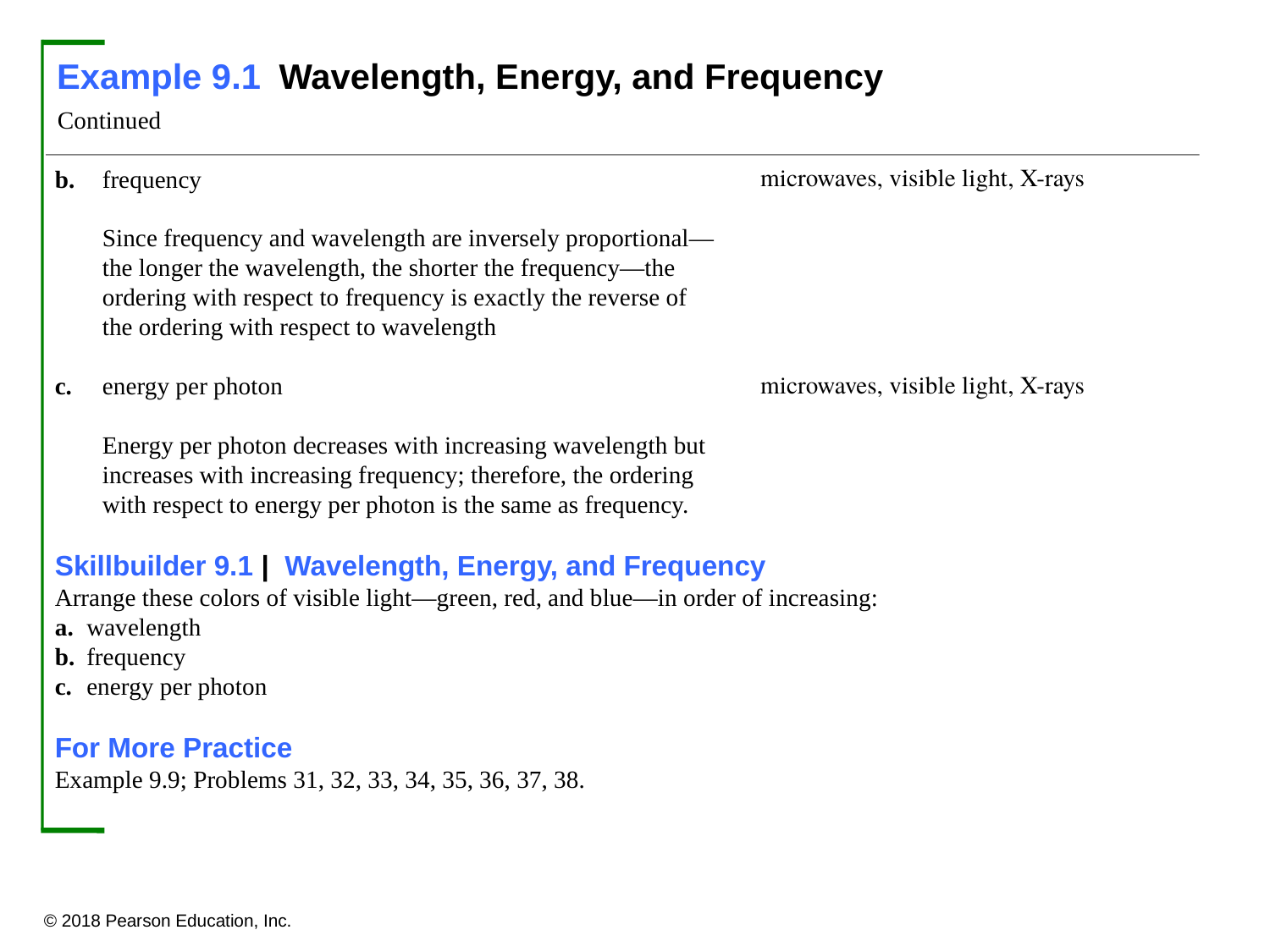

Example 9.1	Wavelength, Energy, and Frequency
Continued

microwaves, visible light, X-rays

microwaves, visible light, X-rays
b.	frequency

Since frequency and wavelength are inversely proportional—
the longer the wavelength, the shorter the frequency—the
ordering with respect to frequency is exactly the reverse of
the ordering with respect to wavelength

c.	energy per photon

Energy per photon decreases with increasing wavelength but
increases with increasing frequency; therefore, the ordering
with respect to energy per photon is the same as frequency.

Skillbuilder 9.1 |  Wavelength, Energy, and Frequency
Arrange these colors of visible light—green, red, and blue—in order of increasing:
a.	wavelength
b.	frequency
c.	energy per photon

For More Practice
Example 9.9; Problems 31, 32, 33, 34, 35, 36, 37, 38.